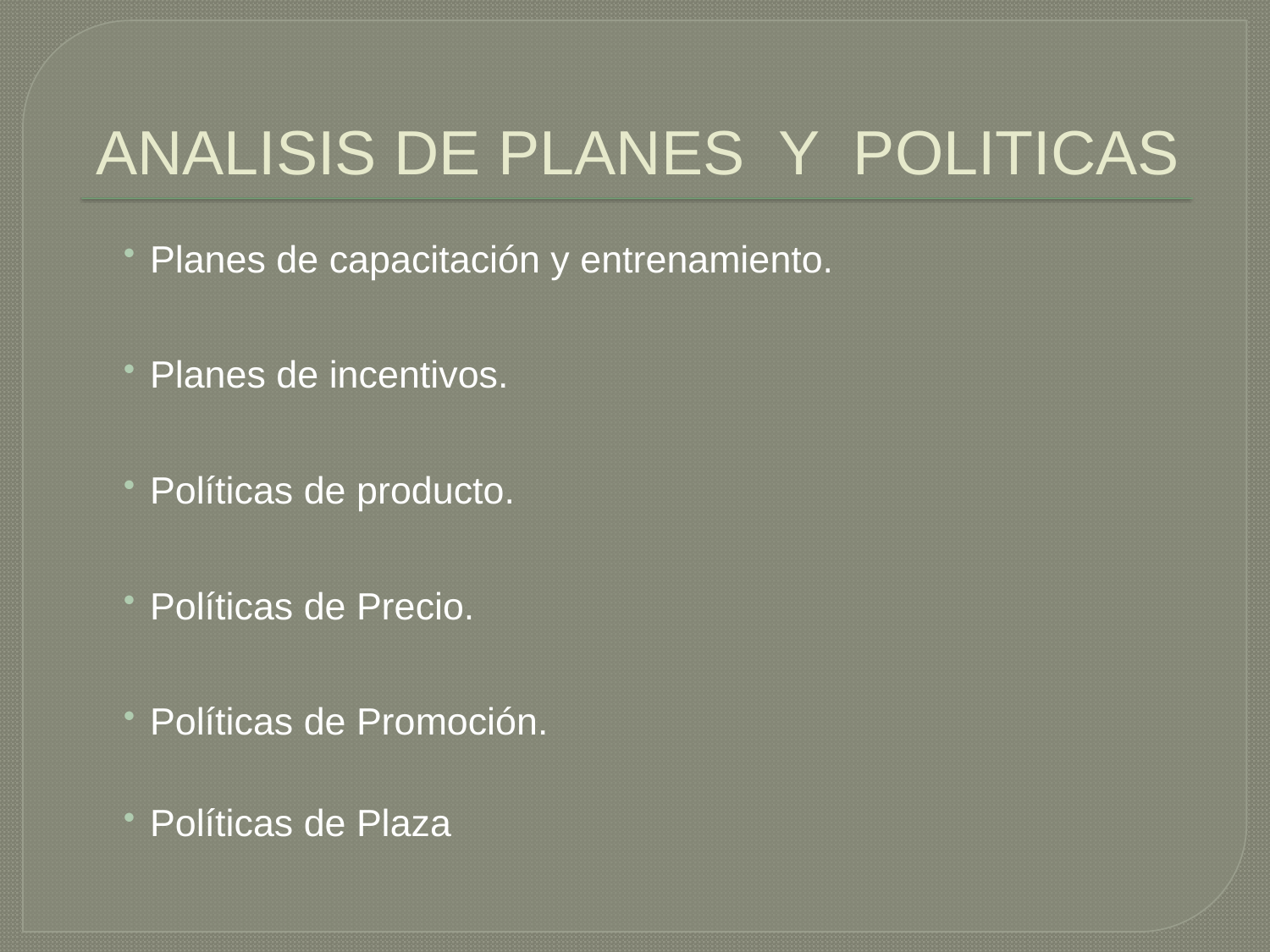

# ANALISIS DE PLANES  Y  POLITICAS
Planes de capacitación y entrenamiento.

Planes de incentivos.

Políticas de producto.

Políticas de Precio.

Políticas de Promoción.

Políticas de Plaza